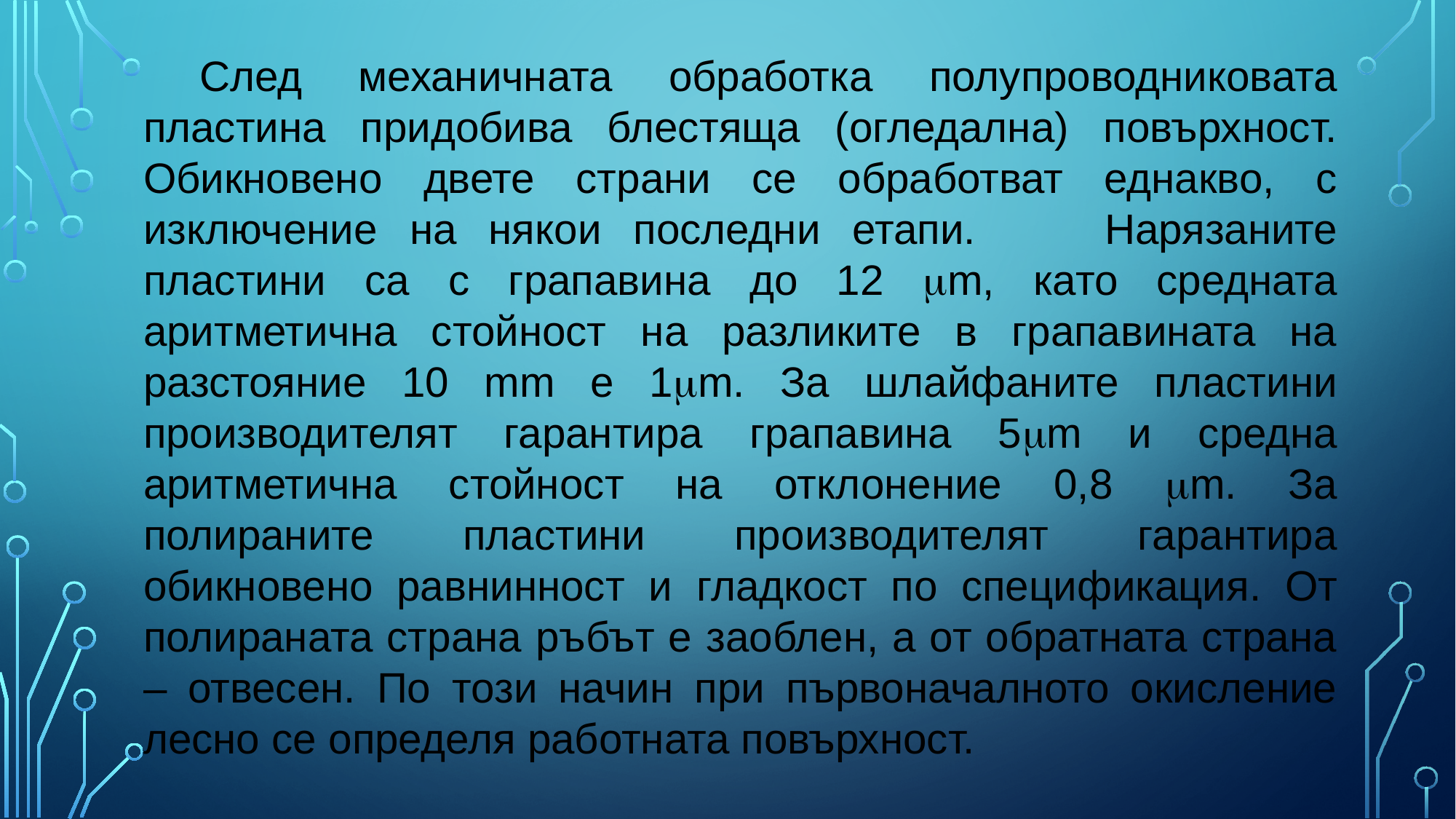

След механичната обработка полупроводниковата пластина придобива блестяща (огледална) повърхност. Обикновено двете страни се обработват еднакво, с изключение на някои последни етапи.    Нарязаните пластини са с грапавина до 12 μm, като средната аритметична стойност на разликите в грапавината на разстояние 10 mm e 1μm. За шлайфаните пластини производителят гарантира грапавина 5μm и средна аритметична стойност на отклонение 0,8 μm. За полираните пластини производителят гарантира обикновено равнинност и гладкост по спецификация. От полираната страна ръбът е заоблен, а от обратната страна – отвесен. По този начин при първоначалното окисление лесно се определя работната повърхност.